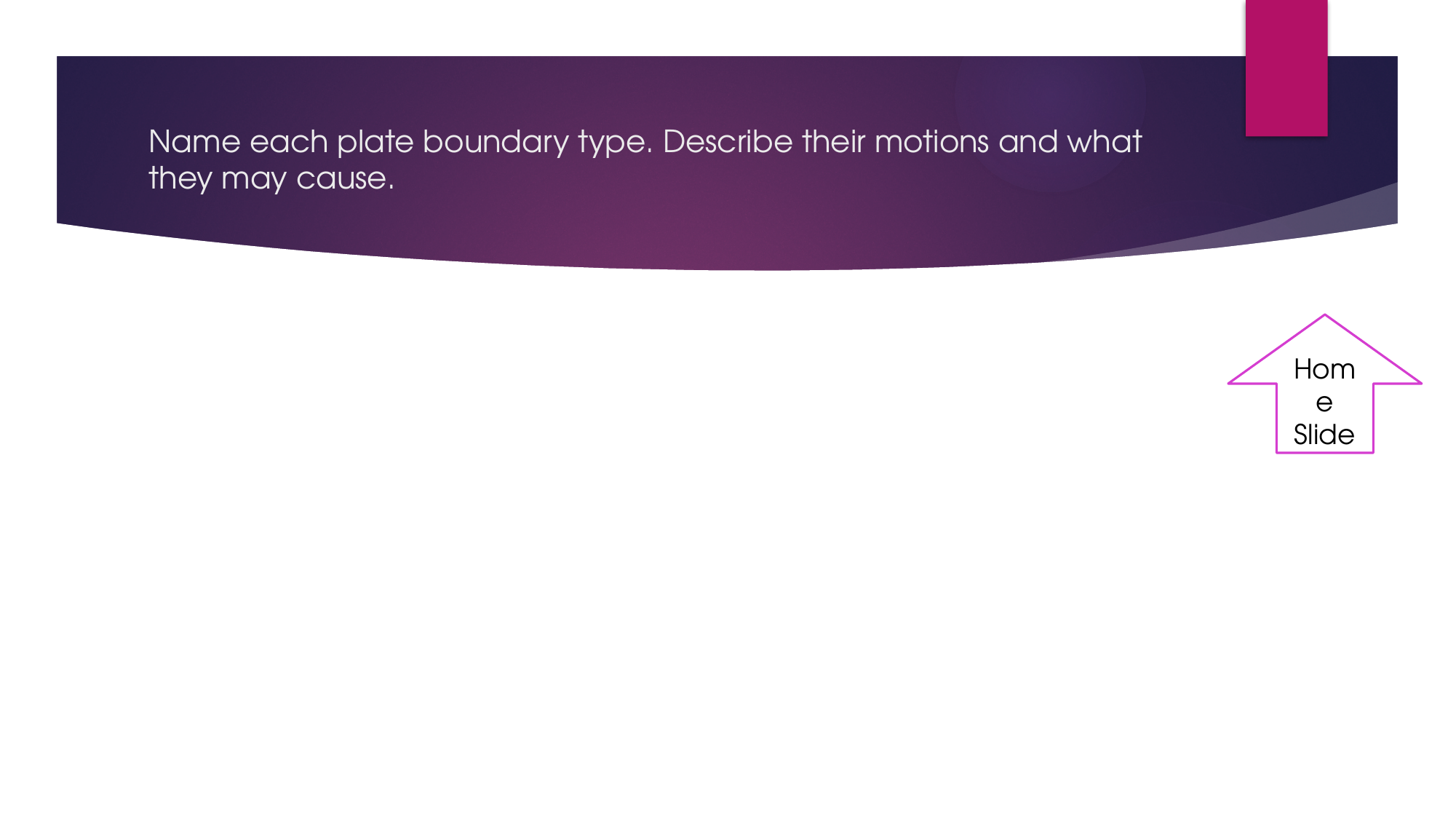

# Name each plate boundary type. Describe their motions and what they may cause.

Home Slide